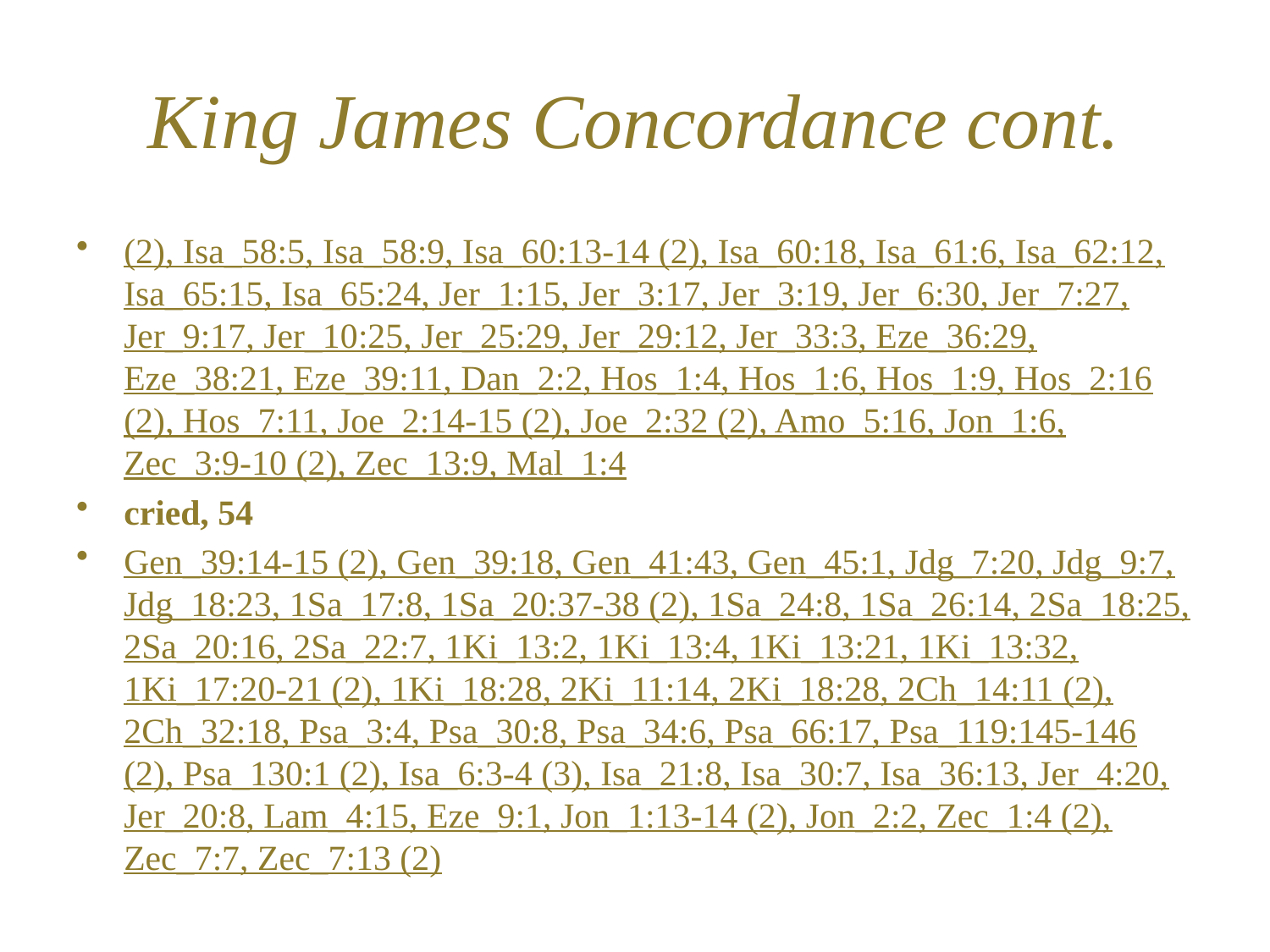

# King James Concordance cont.
(2), Isa_58:5, Isa_58:9, Isa_60:13-14 (2), Isa_60:18, Isa_61:6, Isa_62:12, Isa_65:15, Isa_65:24, Jer_1:15, Jer_3:17, Jer_3:19, Jer_6:30, Jer_7:27, Jer_9:17, Jer_10:25, Jer_25:29, Jer_29:12, Jer_33:3, Eze_36:29, Eze_38:21, Eze_39:11, Dan_2:2, Hos_1:4, Hos_1:6, Hos_1:9, Hos_2:16 (2), Hos_7:11, Joe_2:14-15 (2), Joe_2:32 (2), Amo_5:16, Jon_1:6, Zec_3:9-10 (2), Zec_13:9, Mal_1:4
cried, 54
Gen_39:14-15 (2), Gen_39:18, Gen_41:43, Gen_45:1, Jdg_7:20, Jdg_9:7, Jdg_18:23, 1Sa_17:8, 1Sa_20:37-38 (2), 1Sa_24:8, 1Sa_26:14, 2Sa_18:25, 2Sa_20:16, 2Sa_22:7, 1Ki_13:2, 1Ki_13:4, 1Ki_13:21, 1Ki_13:32, 1Ki_17:20-21 (2), 1Ki_18:28, 2Ki_11:14, 2Ki_18:28, 2Ch_14:11 (2), 2Ch_32:18, Psa_3:4, Psa_30:8, Psa_34:6, Psa_66:17, Psa_119:145-146 (2), Psa_130:1 (2), Isa_6:3-4 (3), Isa_21:8, Isa_30:7, Isa_36:13, Jer_4:20, Jer_20:8, Lam_4:15, Eze_9:1, Jon_1:13-14 (2), Jon_2:2, Zec_1:4 (2), Zec_7:7, Zec_7:13 (2)